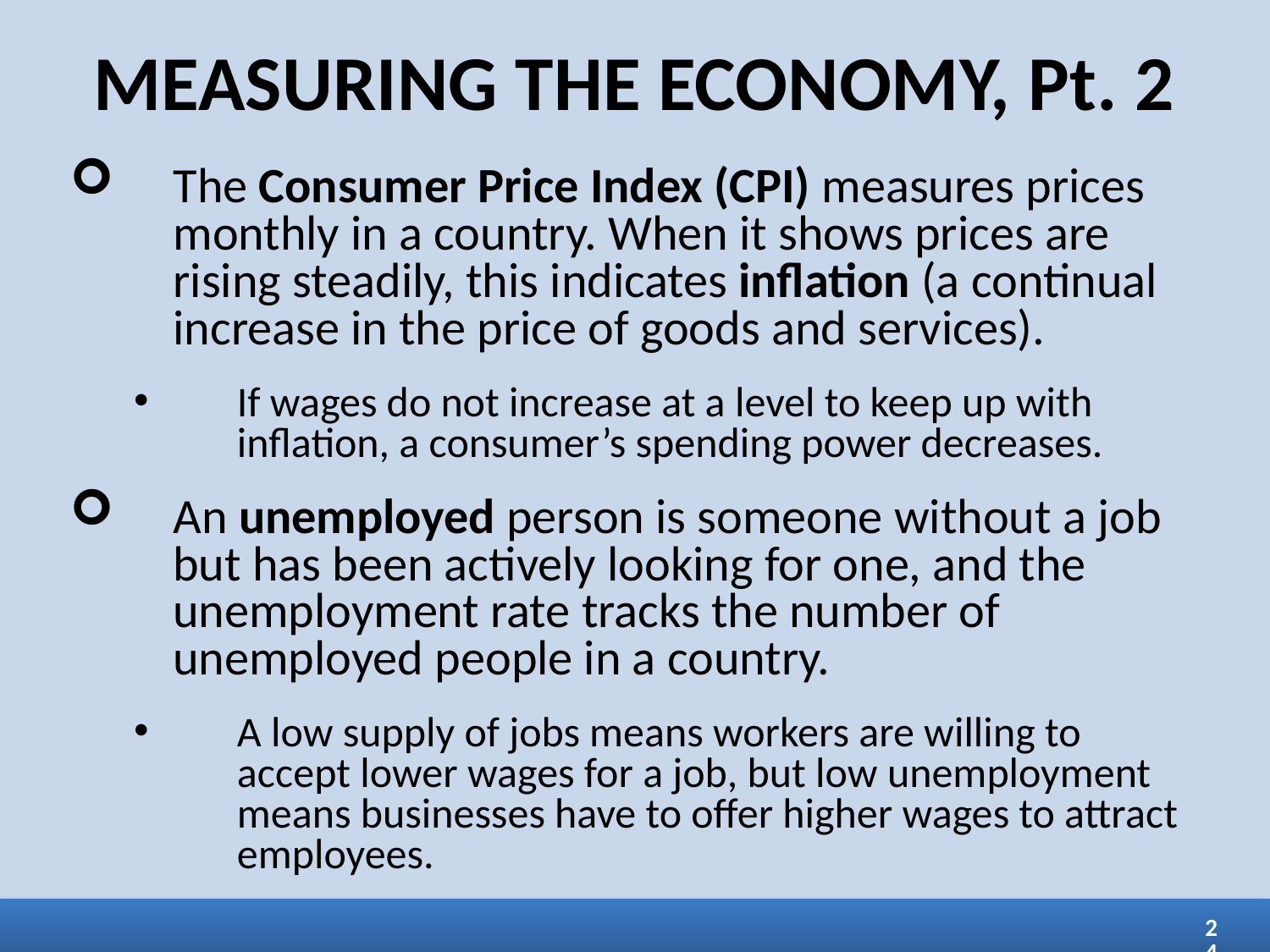

MEASURING THE ECONOMY, Pt. 2
The Consumer Price Index (CPI) measures prices monthly in a country. When it shows prices are rising steadily, this indicates inflation (a continual increase in the price of goods and services).
If wages do not increase at a level to keep up with inflation, a consumer’s spending power decreases.
An unemployed person is someone without a job but has been actively looking for one, and the unemployment rate tracks the number of unemployed people in a country.
A low supply of jobs means workers are willing to accept lower wages for a job, but low unemployment means businesses have to offer higher wages to attract employees.
24